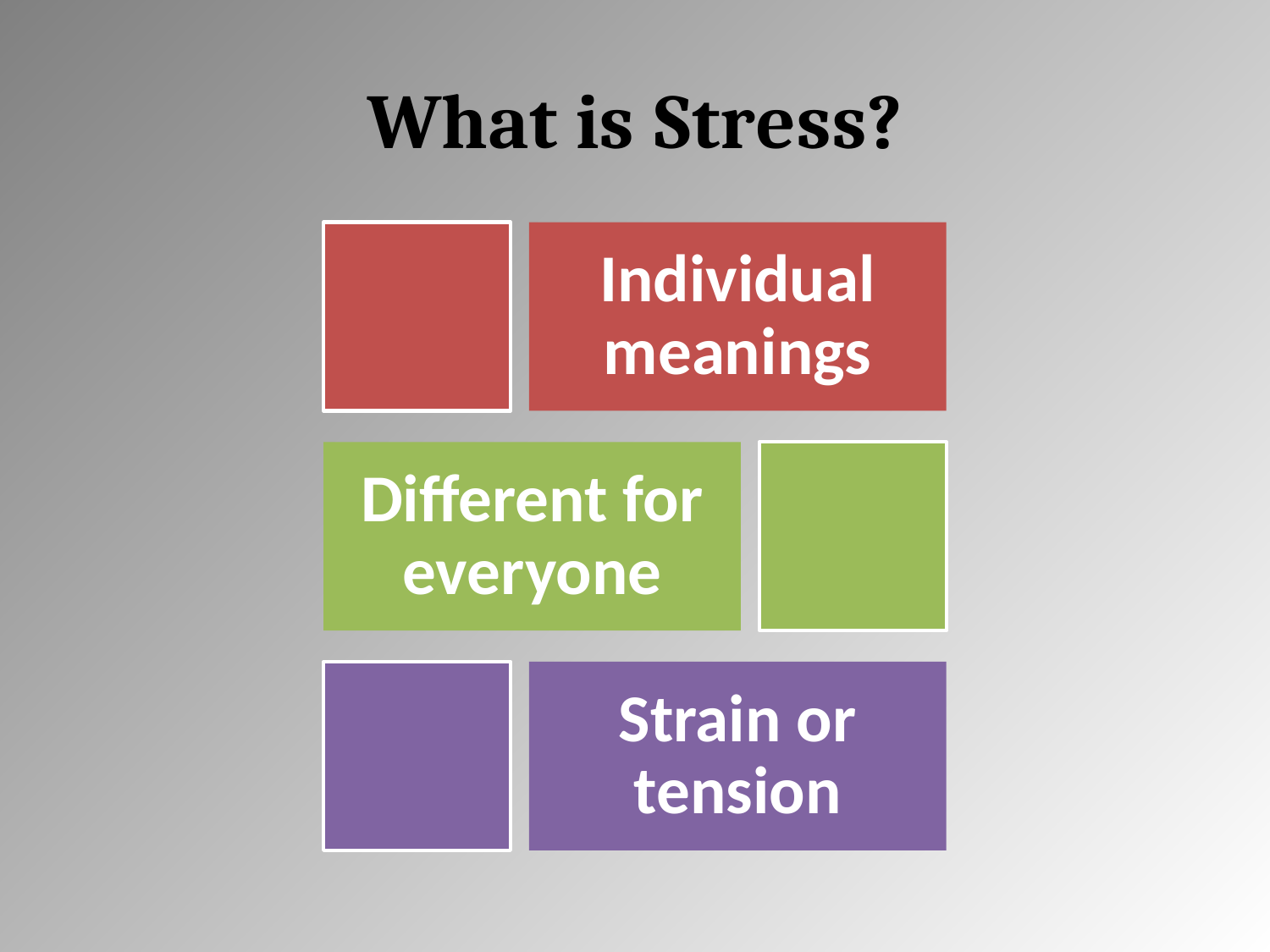

# What is Stress?
Individual meanings
Different for everyone
Strain or tension